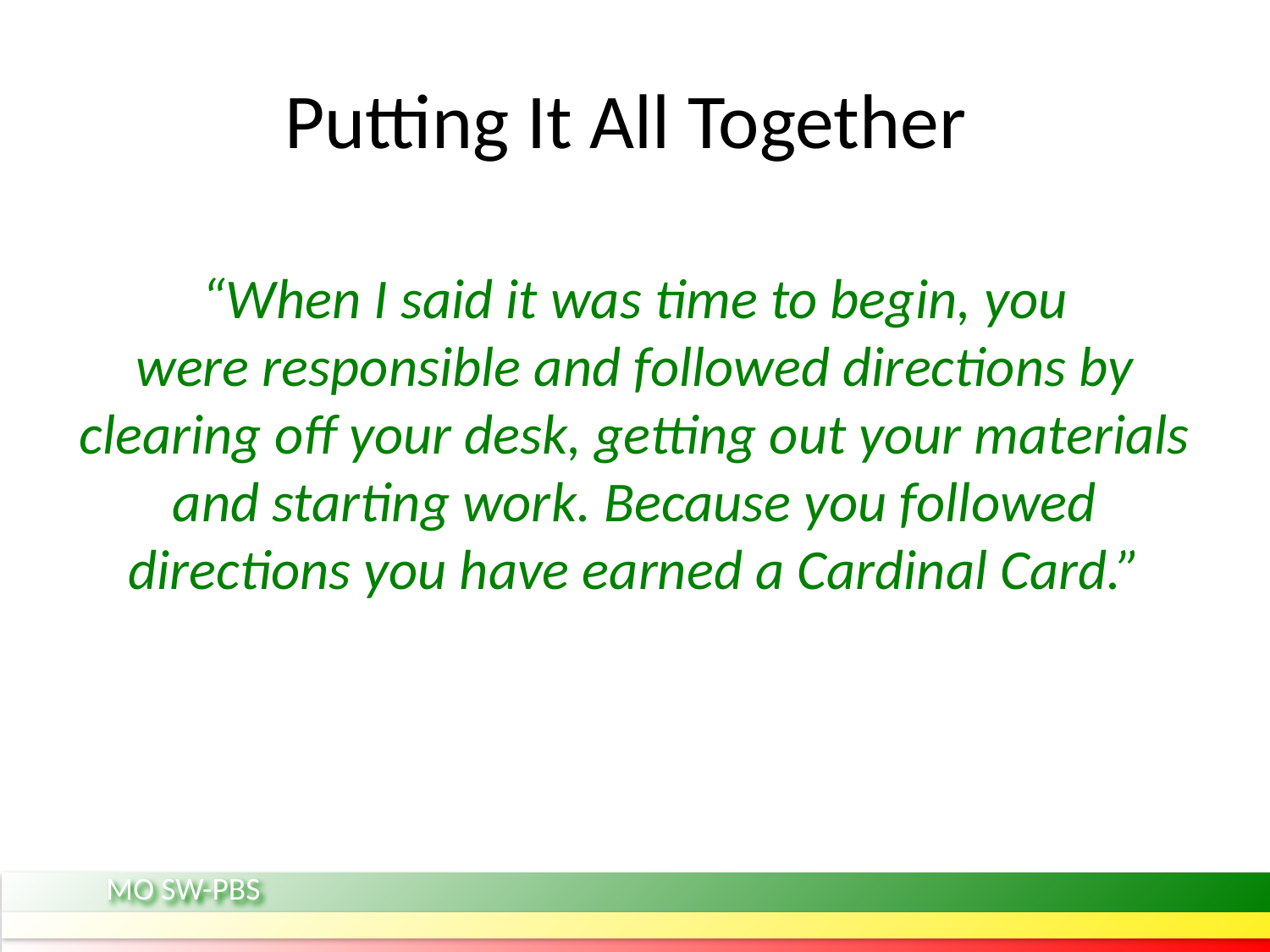

# Putting It All Together
“When I said it was time to begin, you
were responsible and followed directions by clearing off your desk, getting out your materials
and starting work. Because you followed directions you have earned a Cardinal Card.”